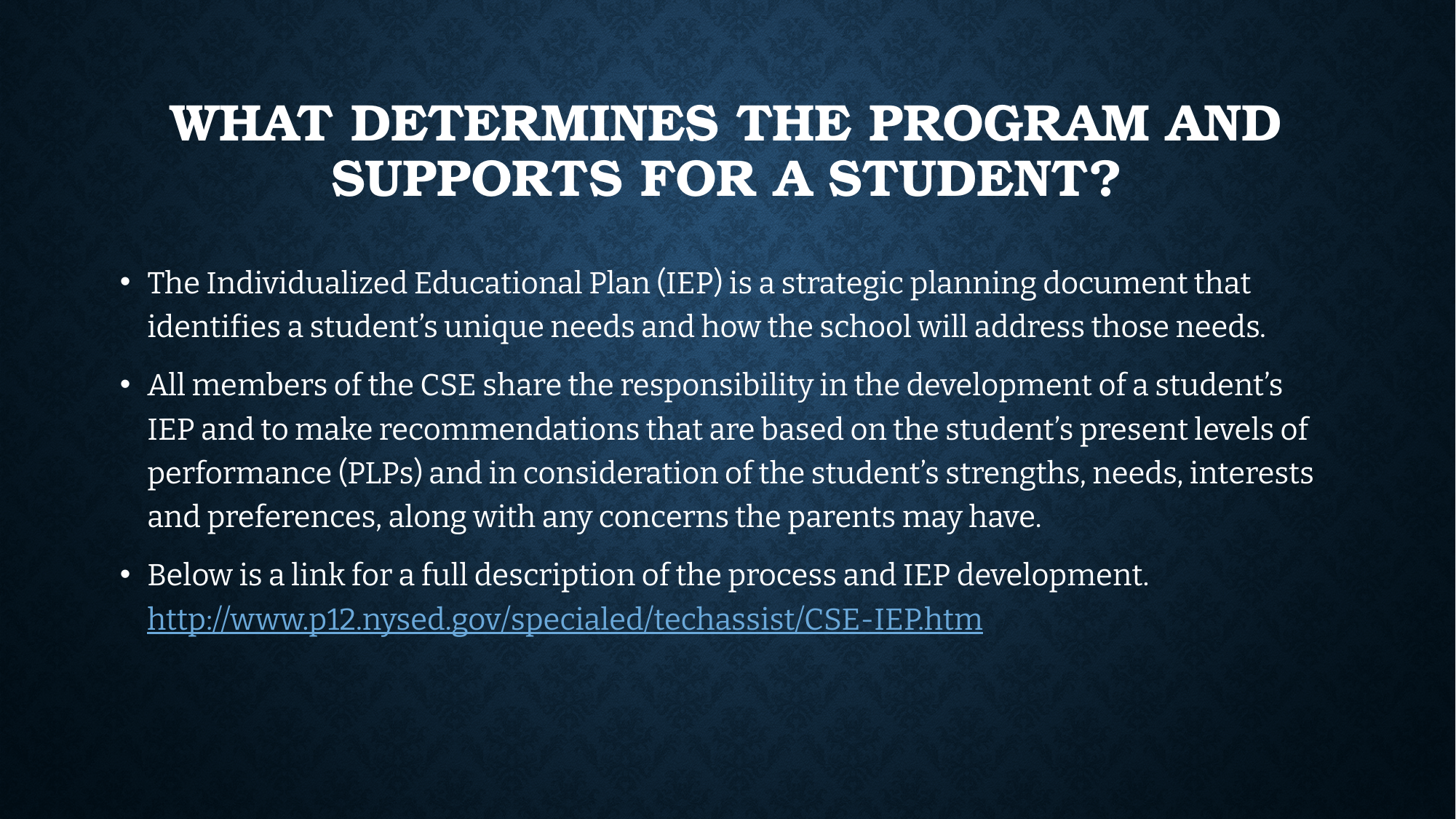

# What Determines the program and supports for a student?
The Individualized Educational Plan (IEP) is a strategic planning document that identifies a student’s unique needs and how the school will address those needs.
All members of the CSE share the responsibility in the development of a student’s IEP and to make recommendations that are based on the student’s present levels of performance (PLPs) and in consideration of the student’s strengths, needs, interests and preferences, along with any concerns the parents may have.
Below is a link for a full description of the process and IEP development. http://www.p12.nysed.gov/specialed/techassist/CSE-IEP.htm